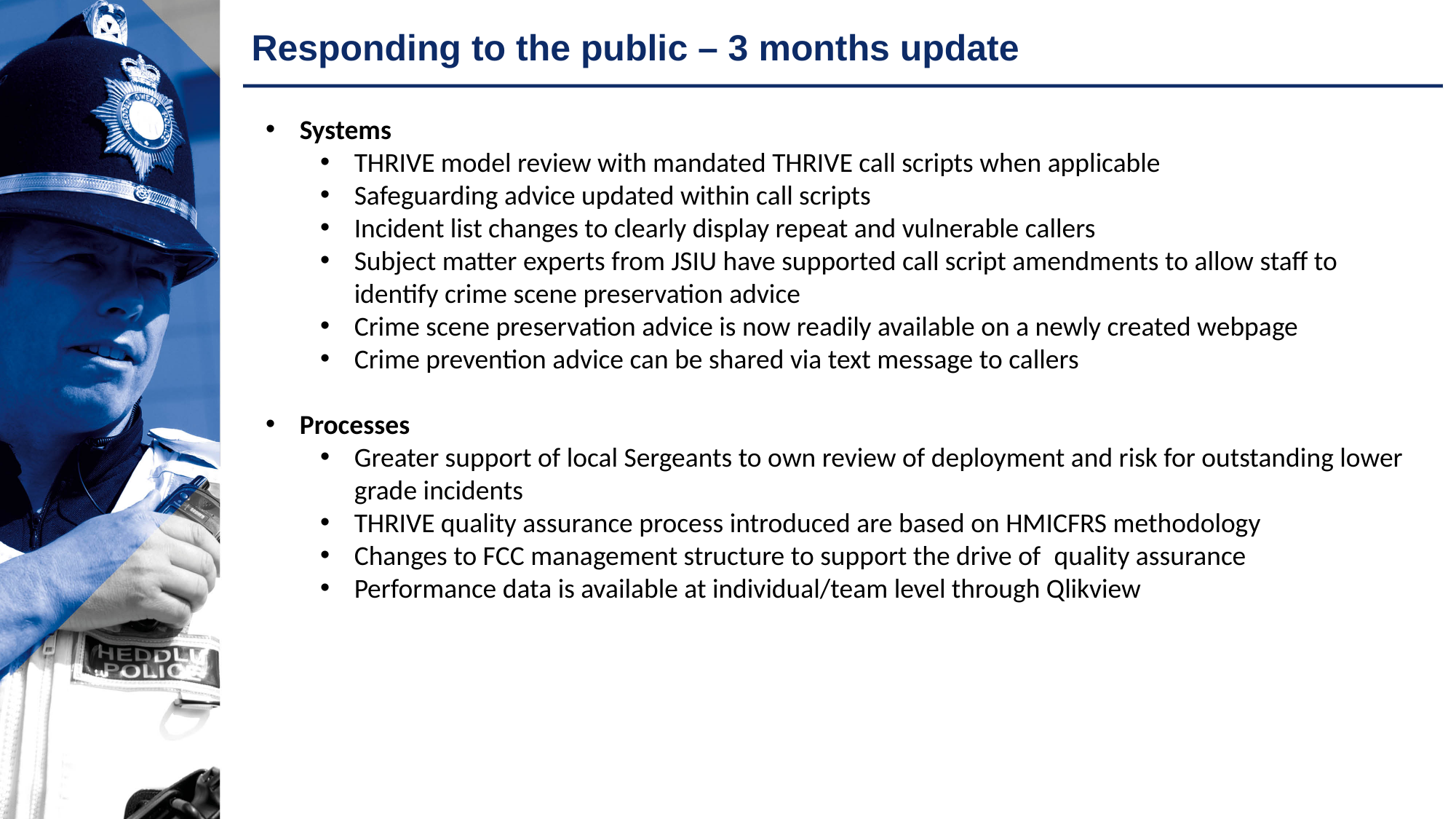

# Responding to the public – 3 months update
Systems
THRIVE model review with mandated THRIVE call scripts when applicable
Safeguarding advice updated within call scripts
Incident list changes to clearly display repeat and vulnerable callers
Subject matter experts from JSIU have supported call script amendments to allow staff to identify crime scene preservation advice
Crime scene preservation advice is now readily available on a newly created webpage
Crime prevention advice can be shared via text message to callers

Processes
Greater support of local Sergeants to own review of deployment and risk for outstanding lower grade incidents
THRIVE quality assurance process introduced are based on HMICFRS methodology
Changes to FCC management structure to support the drive of  quality assurance
Performance data is available at individual/team level through Qlikview